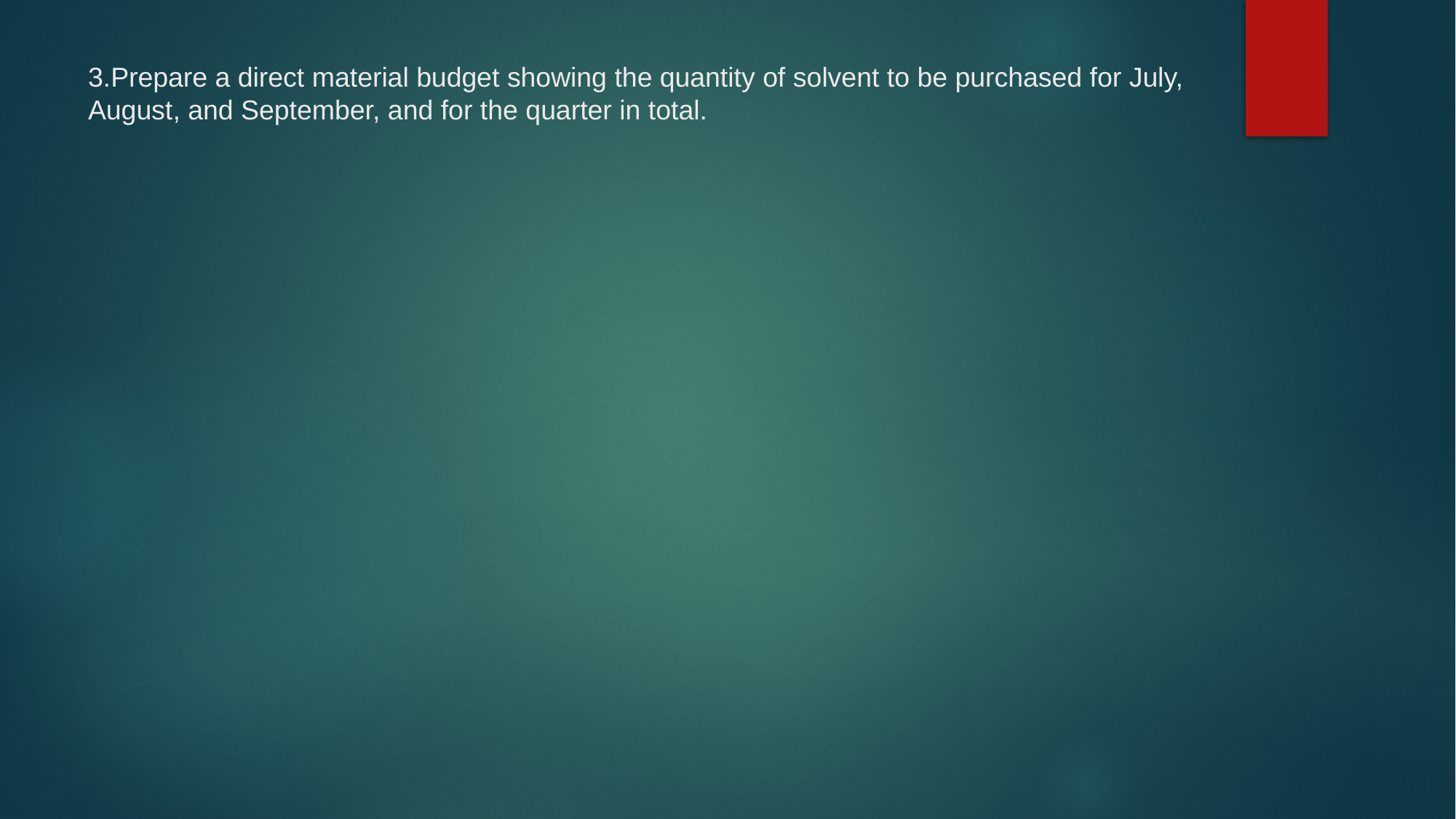

# 3.Prepare a direct material budget showing the quantity of solvent to be purchased for July, August, and September, and for the quarter in total.